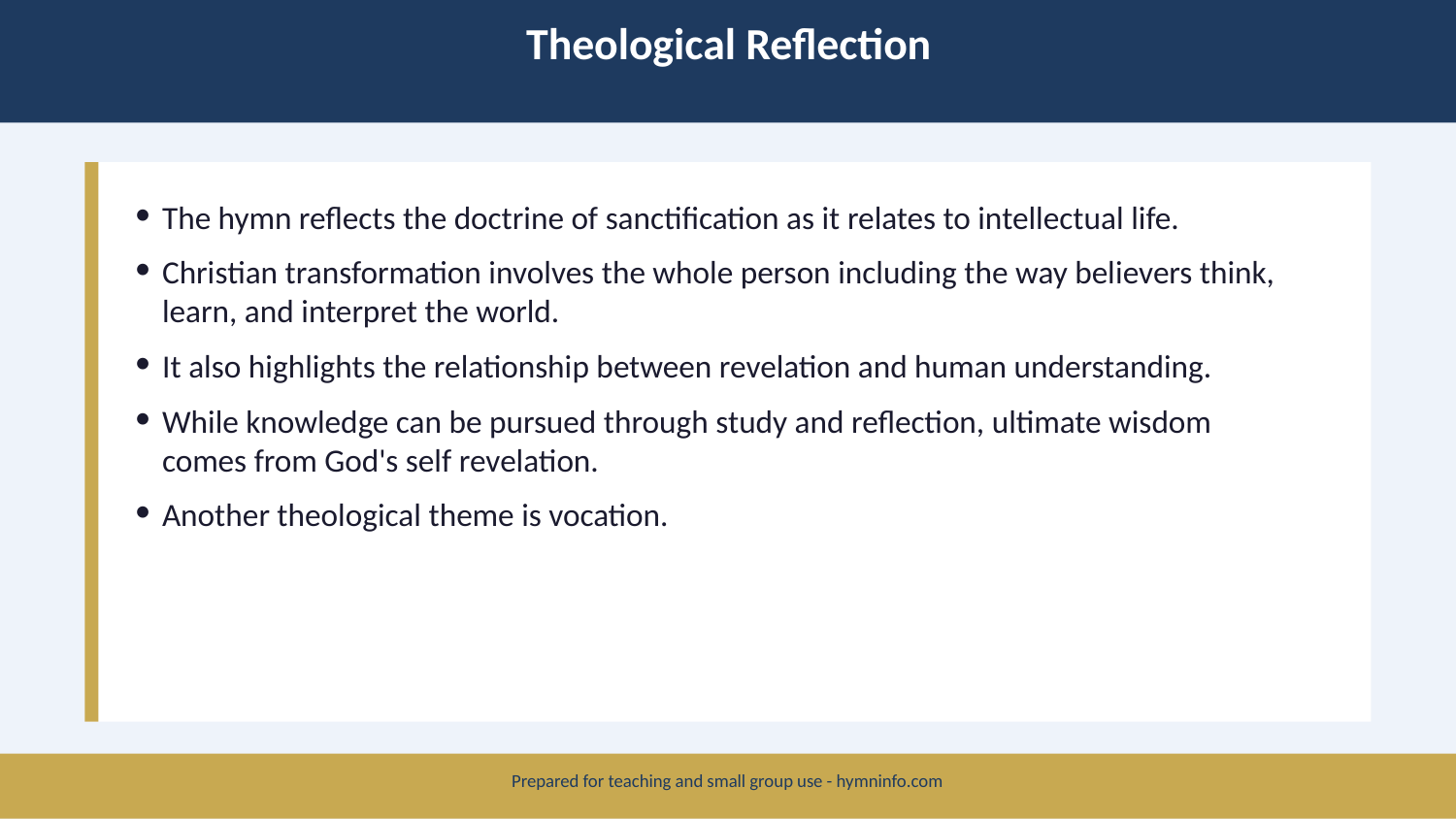

Theological Reflection

The hymn reflects the doctrine of sanctification as it relates to intellectual life.
Christian transformation involves the whole person including the way believers think, learn, and interpret the world.
It also highlights the relationship between revelation and human understanding.
While knowledge can be pursued through study and reflection, ultimate wisdom comes from God's self revelation.
Another theological theme is vocation.

Prepared for teaching and small group use - hymninfo.com